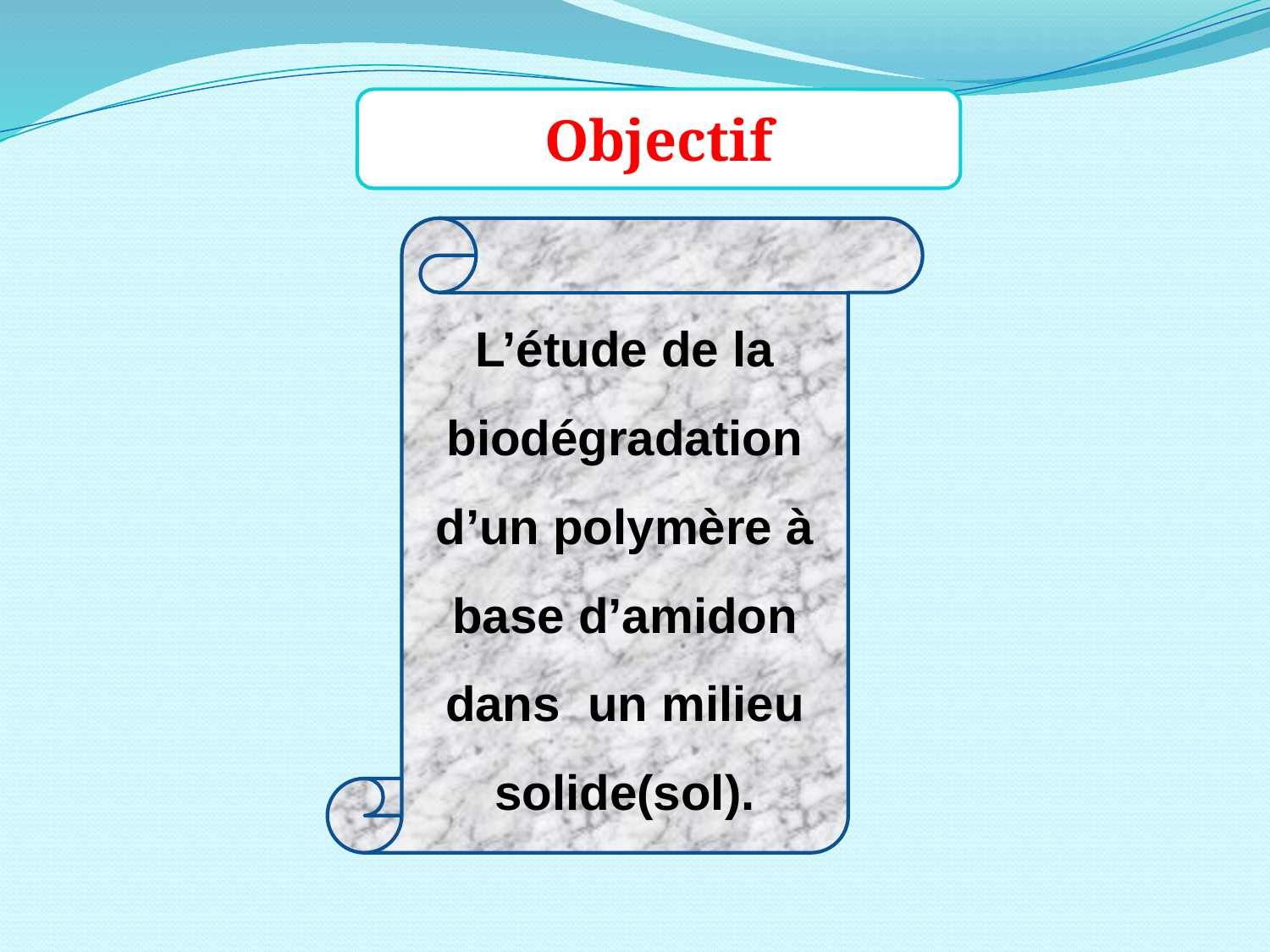

Objectif
L’étude de la biodégradation d’un polymère à base d’amidon dans  un milieu solide(sol).